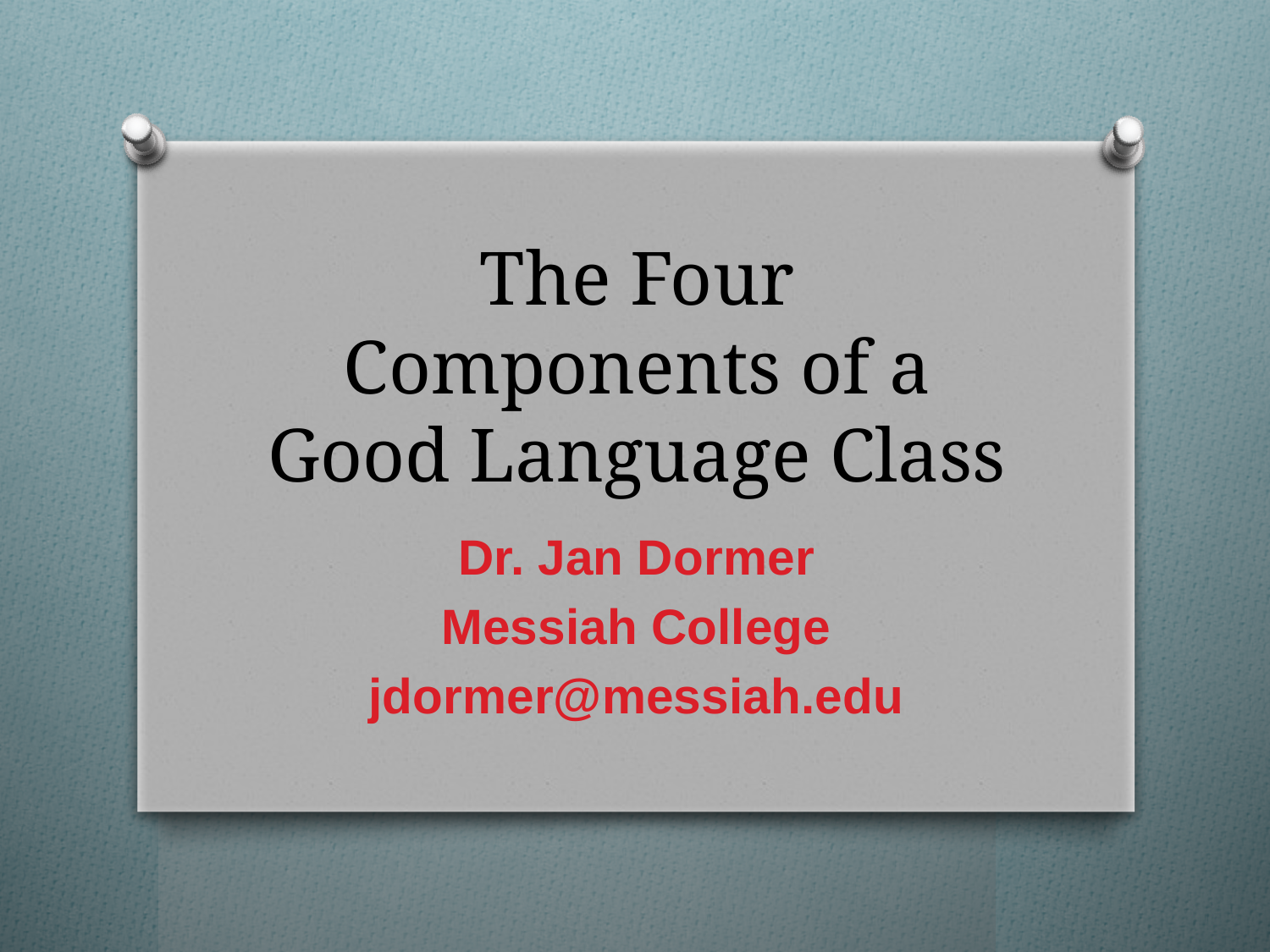

# The Four Components of a Good Language Class
Dr. Jan Dormer
Messiah College
jdormer@messiah.edu